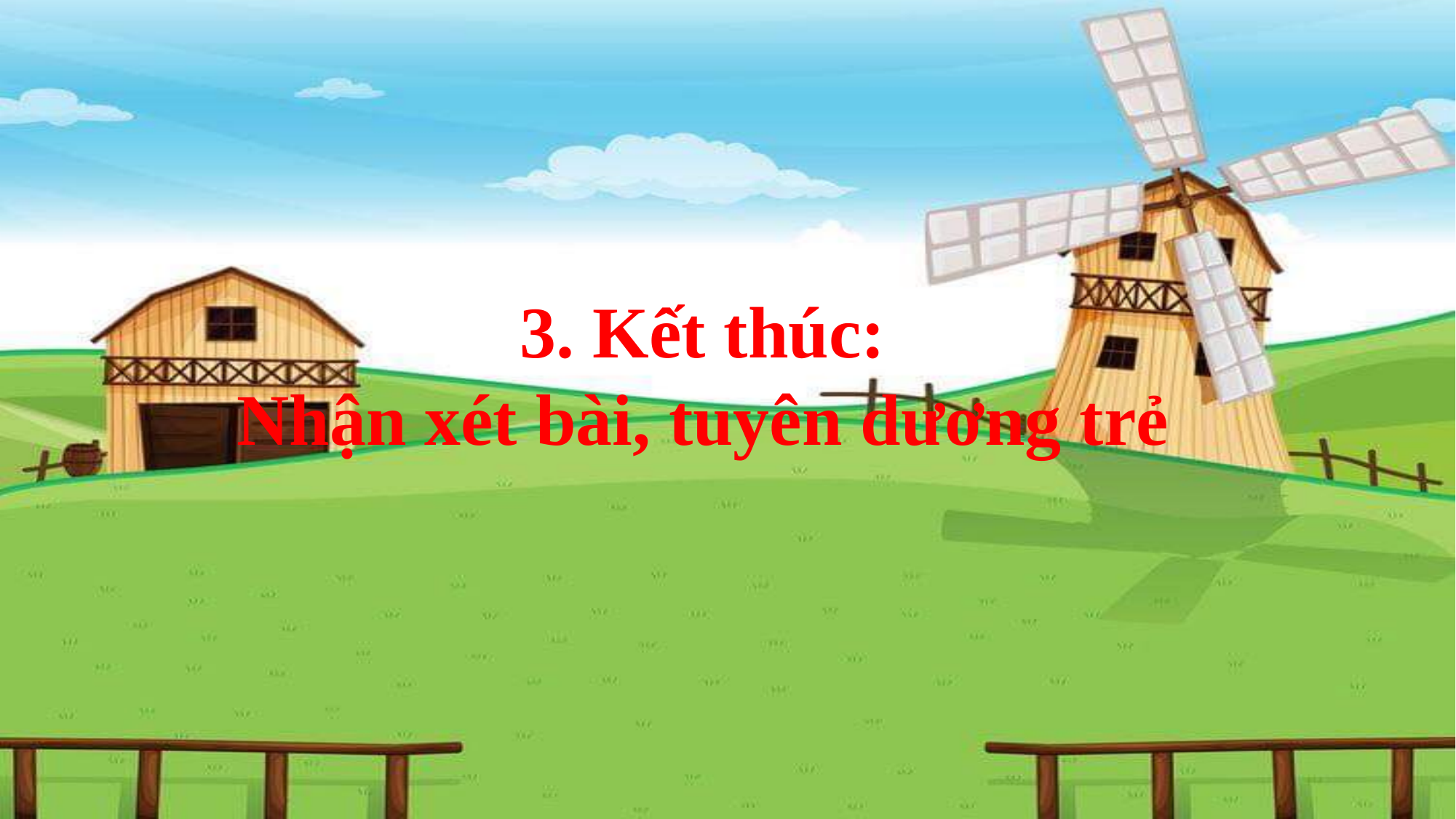

3. Kết thúc:
Nhận xét bài, tuyên dương trẻ